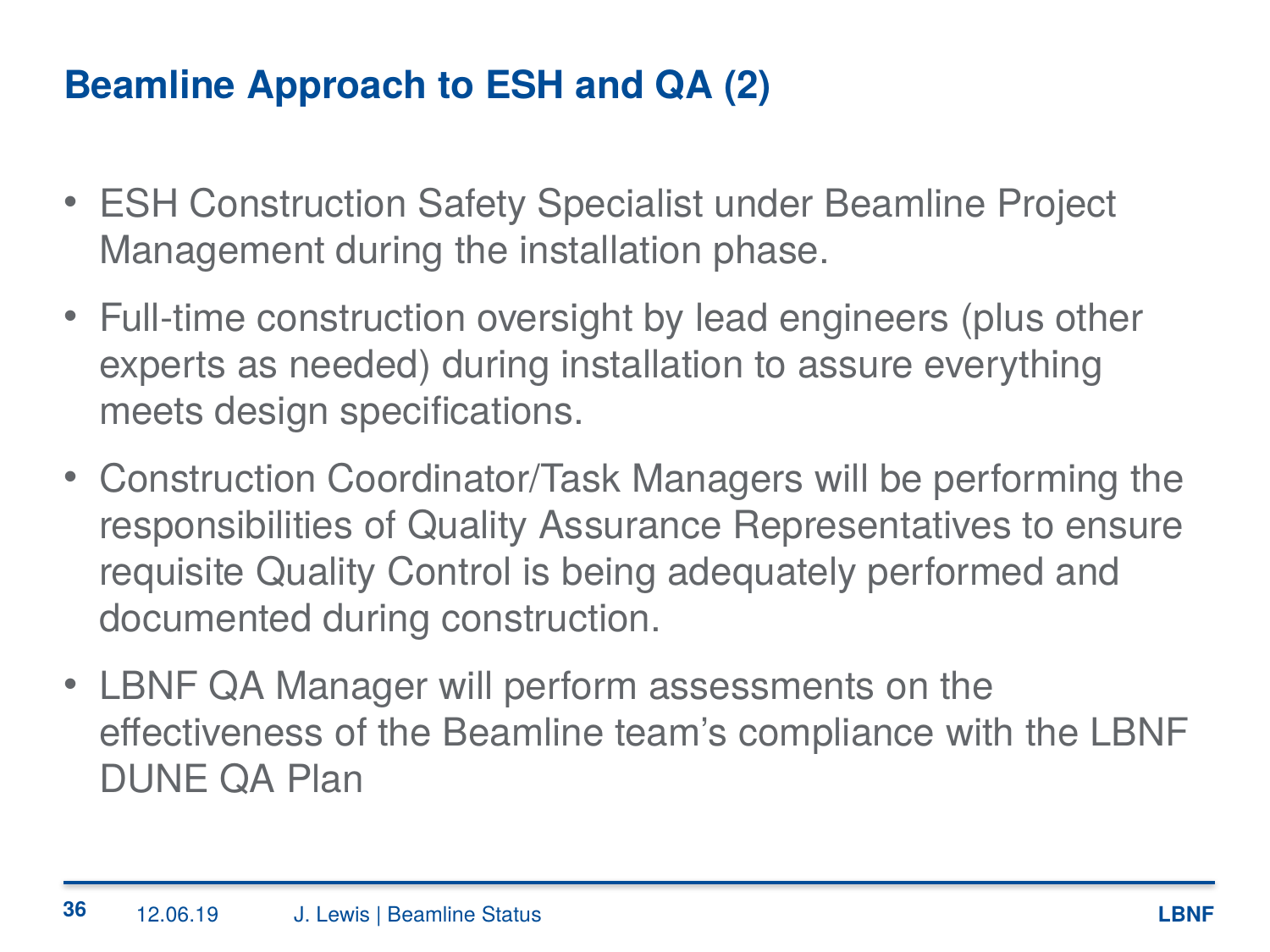

# Beamline Approach to ESH and QA (2)
ESH Construction Safety Specialist under Beamline Project Management during the installation phase.
Full-time construction oversight by lead engineers (plus other experts as needed) during installation to assure everything meets design specifications.
Construction Coordinator/Task Managers will be performing the responsibilities of Quality Assurance Representatives to ensure requisite Quality Control is being adequately performed and documented during construction.
LBNF QA Manager will perform assessments on the effectiveness of the Beamline team’s compliance with the LBNF DUNE QA Plan
36
12.06.19
J. Lewis | Beamline Status